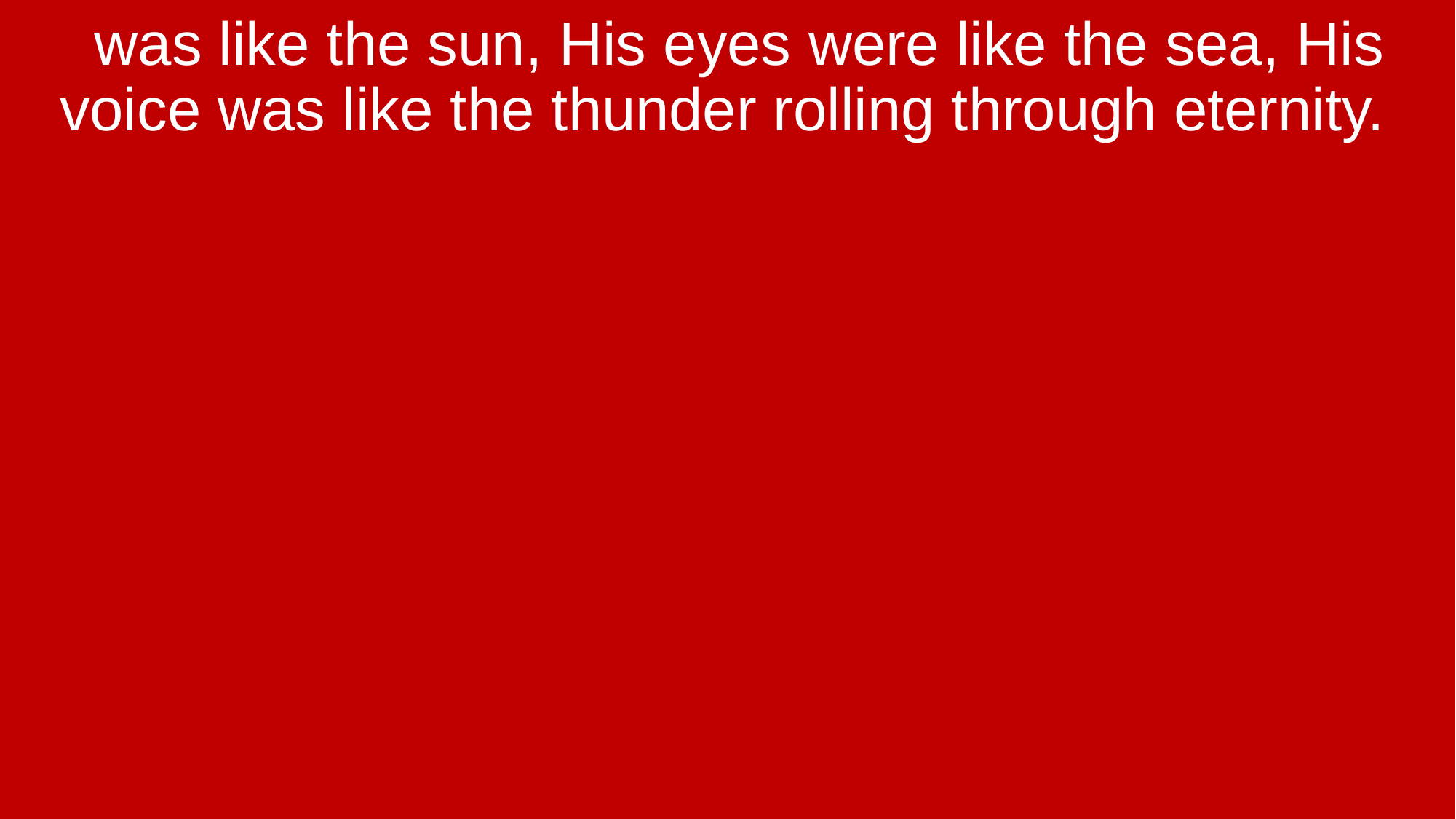

was like the sun, His eyes were like the sea, His voice was like the thunder rolling through eternity.